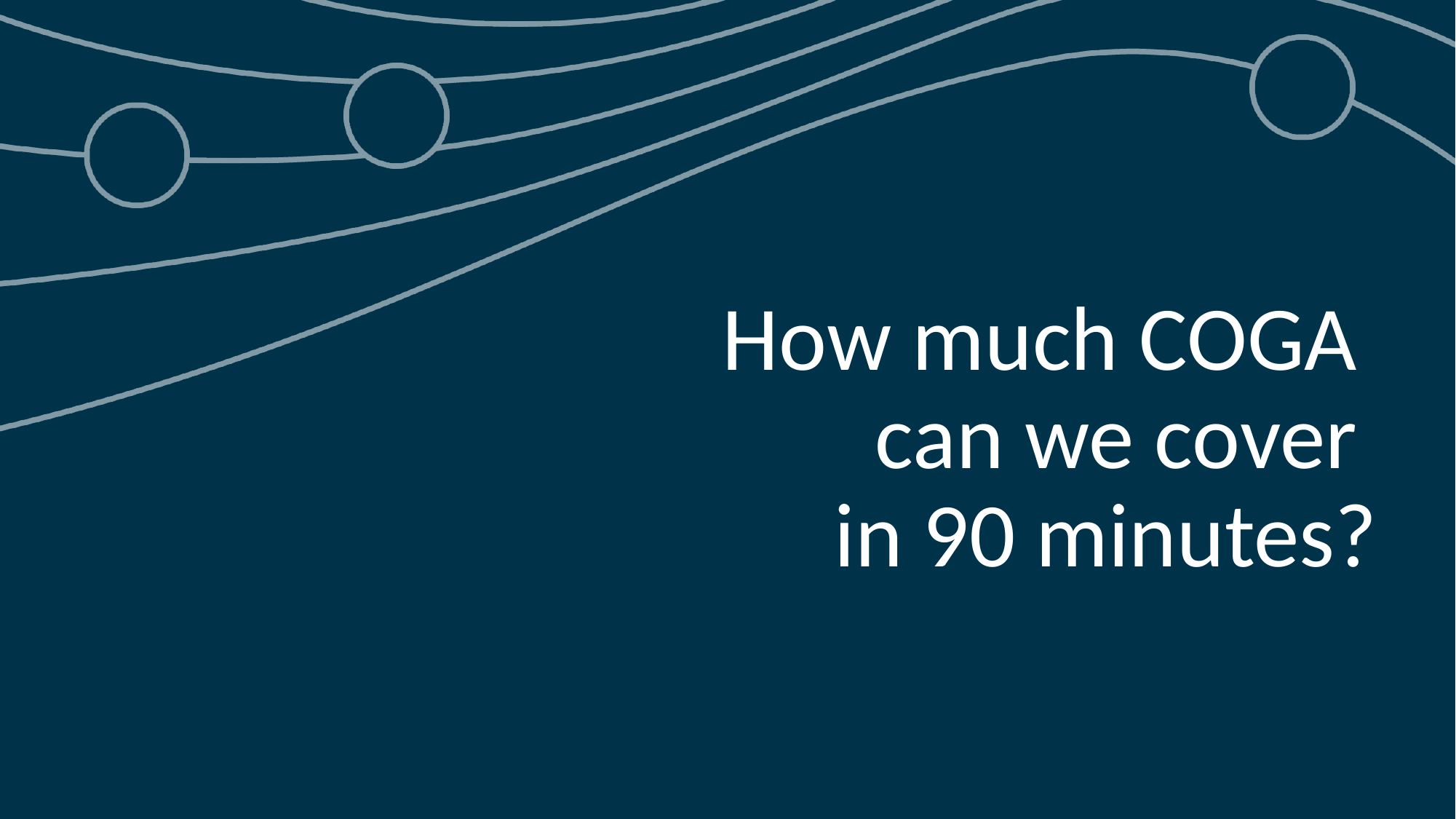

# How much COGA can we cover in 90 minutes?